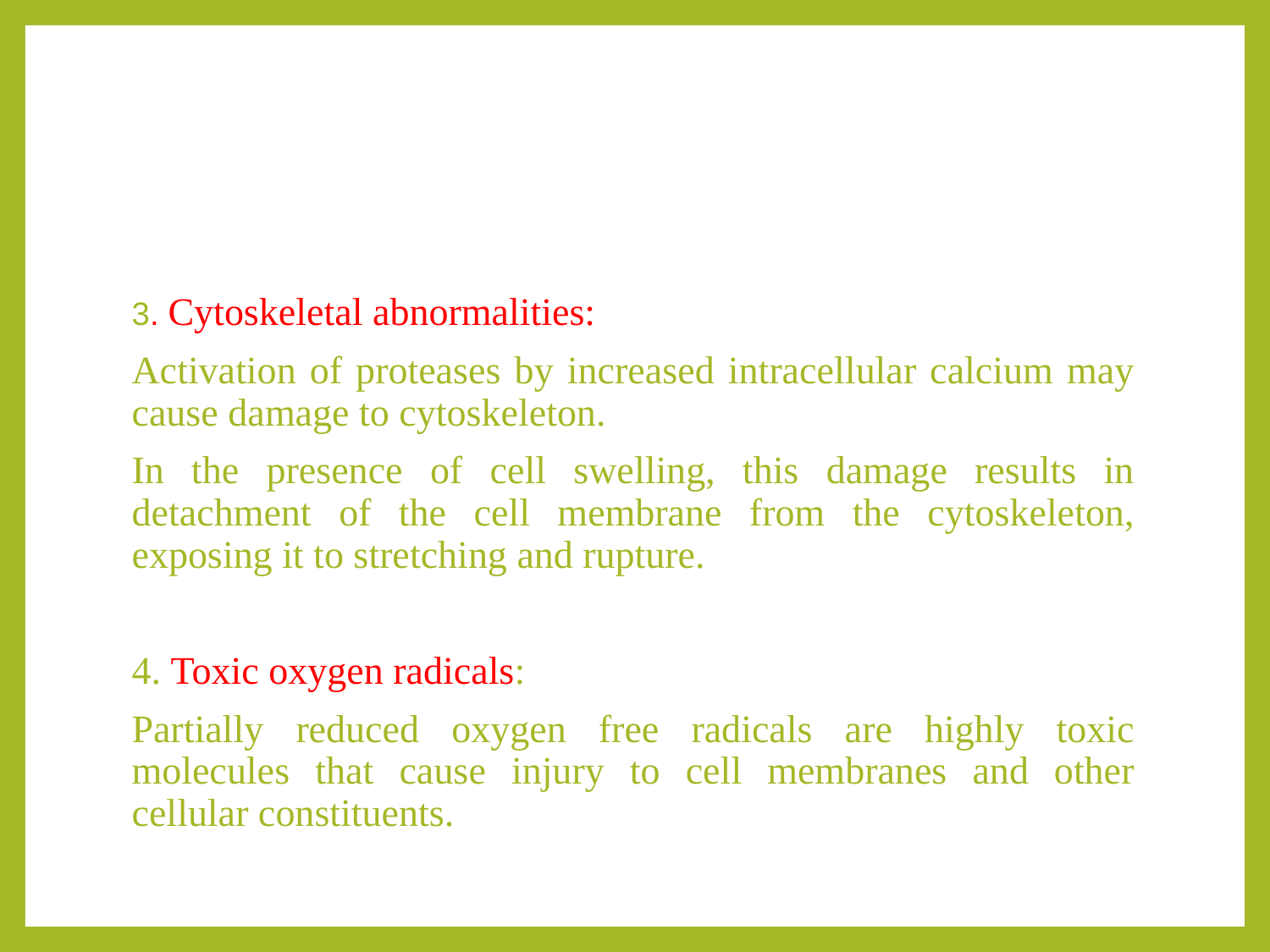

3. Cytoskeletal abnormalities:
Activation of proteases by increased intracellular calcium may cause damage to cytoskeleton.
In the presence of cell swelling, this damage results in detachment of the cell membrane from the cytoskeleton, exposing it to stretching and rupture.

4. Toxic oxygen radicals:
Partially reduced oxygen free radicals are highly toxic molecules that cause injury to cell membranes and other cellular constituents.